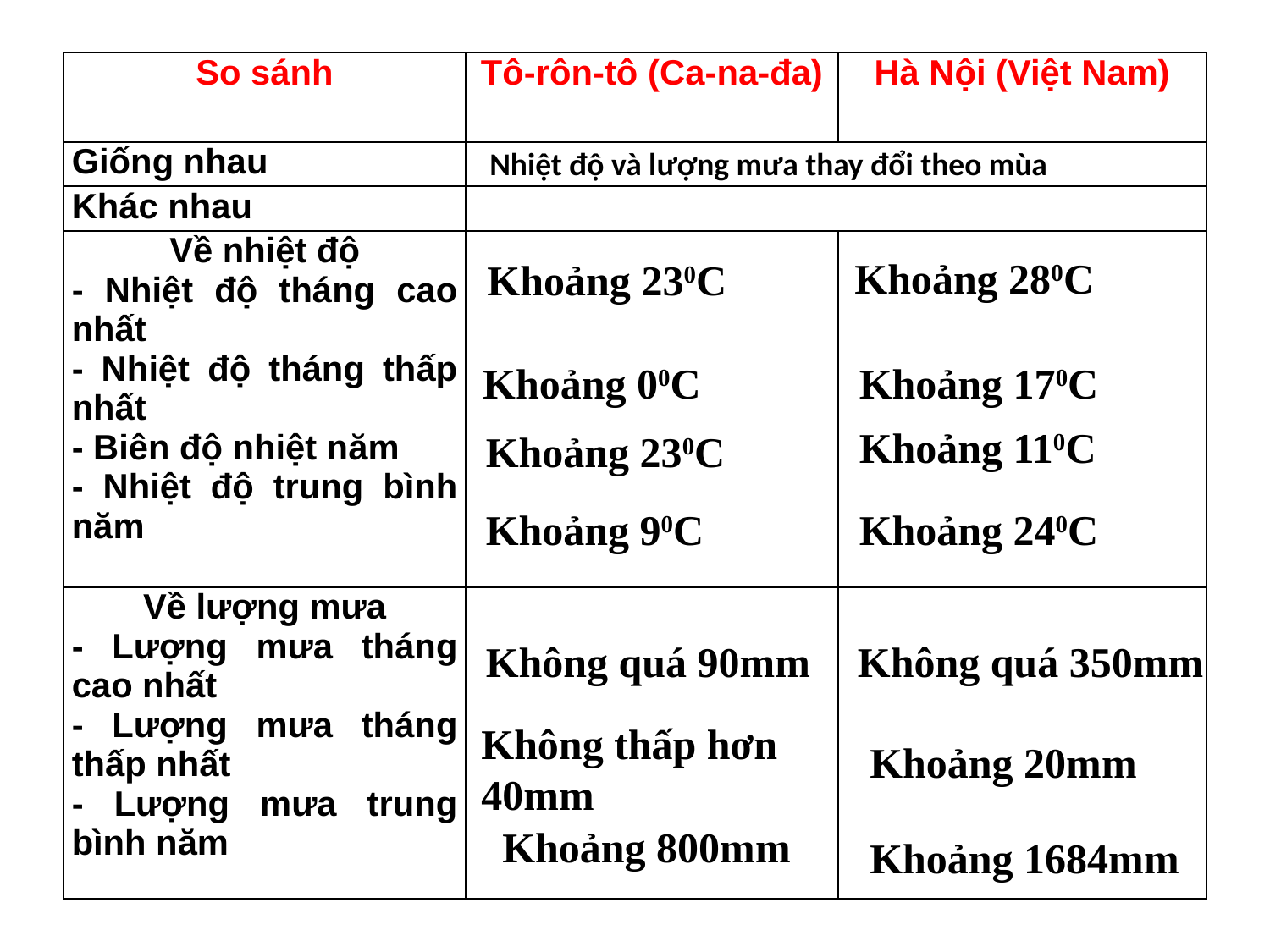

| So sánh | Tô-rôn-tô (Ca-na-đa) | Hà Nội (Việt Nam) |
| --- | --- | --- |
| Giống nhau |  |  |
| Khác nhau |  |  |
| Về nhiệt độ - Nhiệt độ tháng cao nhất - Nhiệt độ tháng thấp nhất - Biên độ nhiệt năm - Nhiệt độ trung bình năm |  |  |
| Về lượng mưa - Lượng mưa tháng cao nhất - Lượng mưa tháng thấp nhất - Lượng mưa trung bình năm |  |  |
 Nhiệt độ và lượng mưa thay đổi theo mùa

Khoảng 280C
Khoảng 230C
Khoảng 00C
Khoảng 170C
Khoảng 110C
Khoảng 230C
Khoảng 90C
Khoảng 240C
Không quá 90mm
Không quá 350mm
Không thấp hơn 40mm
Khoảng 20mm
Khoảng 800mm
Khoảng 1684mm